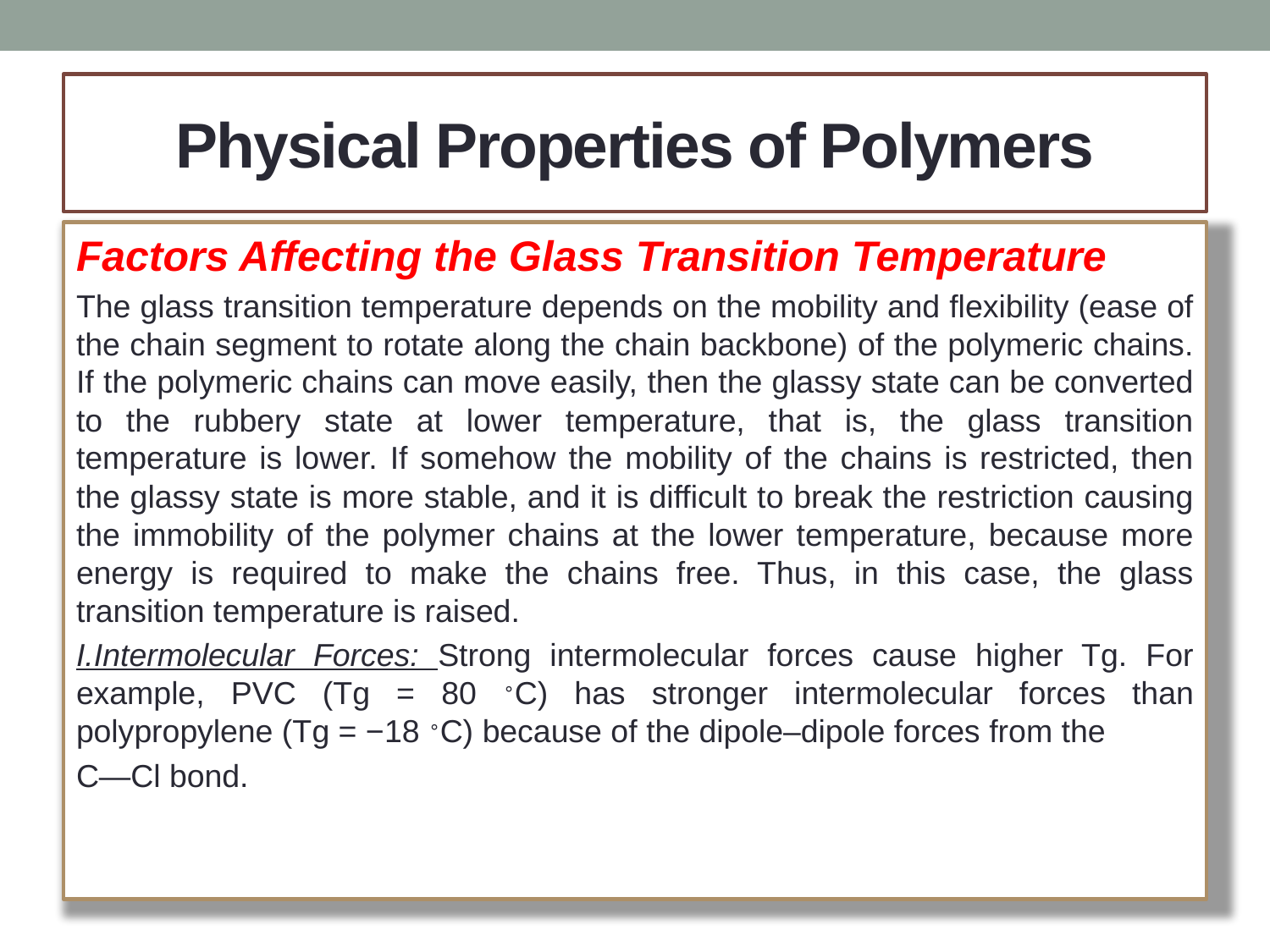

# Physical Properties of Polymers
Factors Affecting the Glass Transition Temperature
The glass transition temperature depends on the mobility and flexibility (ease of the chain segment to rotate along the chain backbone) of the polymeric chains. If the polymeric chains can move easily, then the glassy state can be converted to the rubbery state at lower temperature, that is, the glass transition temperature is lower. If somehow the mobility of the chains is restricted, then the glassy state is more stable, and it is difficult to break the restriction causing the immobility of the polymer chains at the lower temperature, because more energy is required to make the chains free. Thus, in this case, the glass transition temperature is raised.
I.Intermolecular Forces: Strong intermolecular forces cause higher Tg. For example, PVC (Tg = 80 ∘C) has stronger intermolecular forces than polypropylene (Tg = −18 ∘C) because of the dipole–dipole forces from the
C—Cl bond.